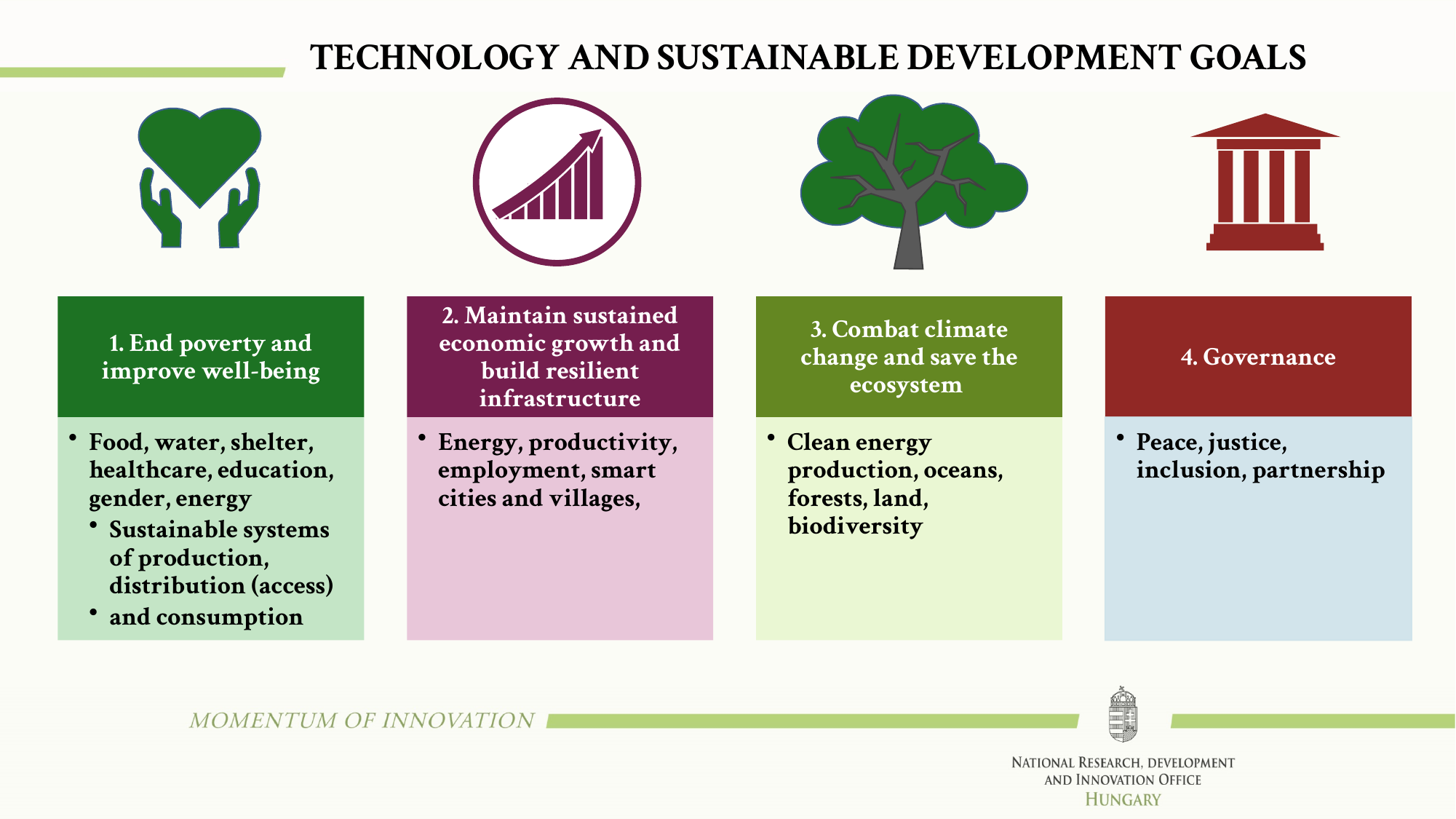

TECHNOLOGY AND SUSTAINABLE DEVELOPMENT GOALS

1. End poverty and improve well-being
Food, water, shelter, healthcare, education, gender, energy
Sustainable systems of production, distribution (access)
and consumption
2. Maintain sustained economic growth and build resilient infrastructure
Energy, productivity, employment, smart cities and villages,
3. Combat climate change and save the ecosystem
Clean energy production, oceans, forests, land, biodiversity
4. Governance
Peace, justice, inclusion, partnership